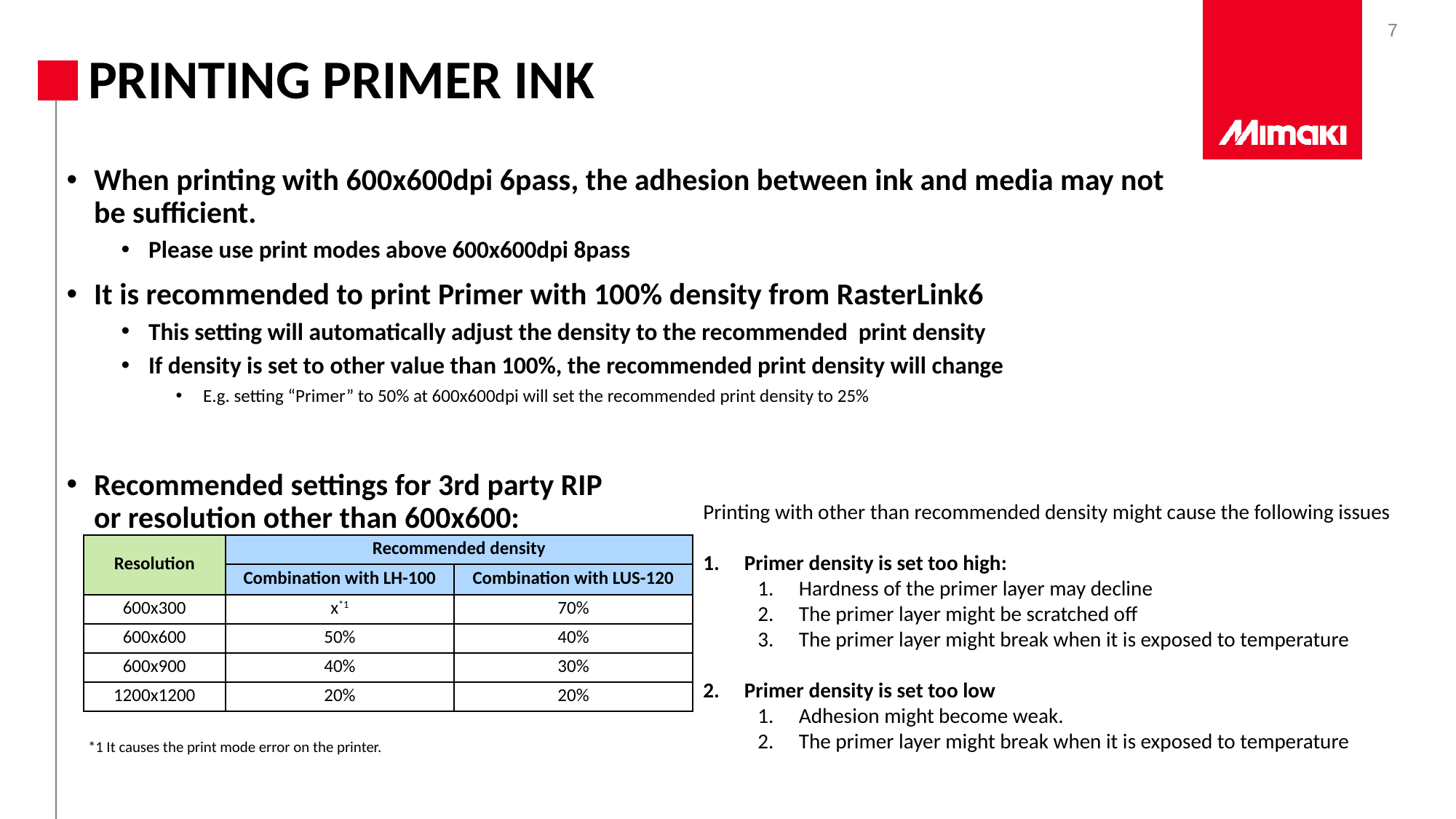

# Printing primer ink
When printing with 600x600dpi 6pass, the adhesion between ink and media may not be sufficient.
Please use print modes above 600x600dpi 8pass
It is recommended to print Primer with 100% density from RasterLink6
This setting will automatically adjust the density to the recommended  print density
If density is set to other value than 100%, the recommended print density will change
E.g. setting “Primer” to 50% at 600x600dpi will set the recommended print density to 25%

Recommended settings for 3rd party RIP
or resolution other than 600x600:
Printing with other than recommended density might cause the following issues

Primer density is set too high:
Hardness of the primer layer may decline
The primer layer might be scratched off
The primer layer might break when it is exposed to temperature

Primer density is set too low
Adhesion might become weak.
The primer layer might break when it is exposed to temperature
| Resolution | Recommended density |  |
| --- | --- | --- |
|  | Combination with LH-100 | Combination with LUS-120 |
| 600x300 | x\*1 | 70% |
| 600x600 | 50% | 40% |
| 600x900 | 40% | 30% |
| 1200x1200 | 20% | 20% |
*1 It causes the print mode error on the printer.